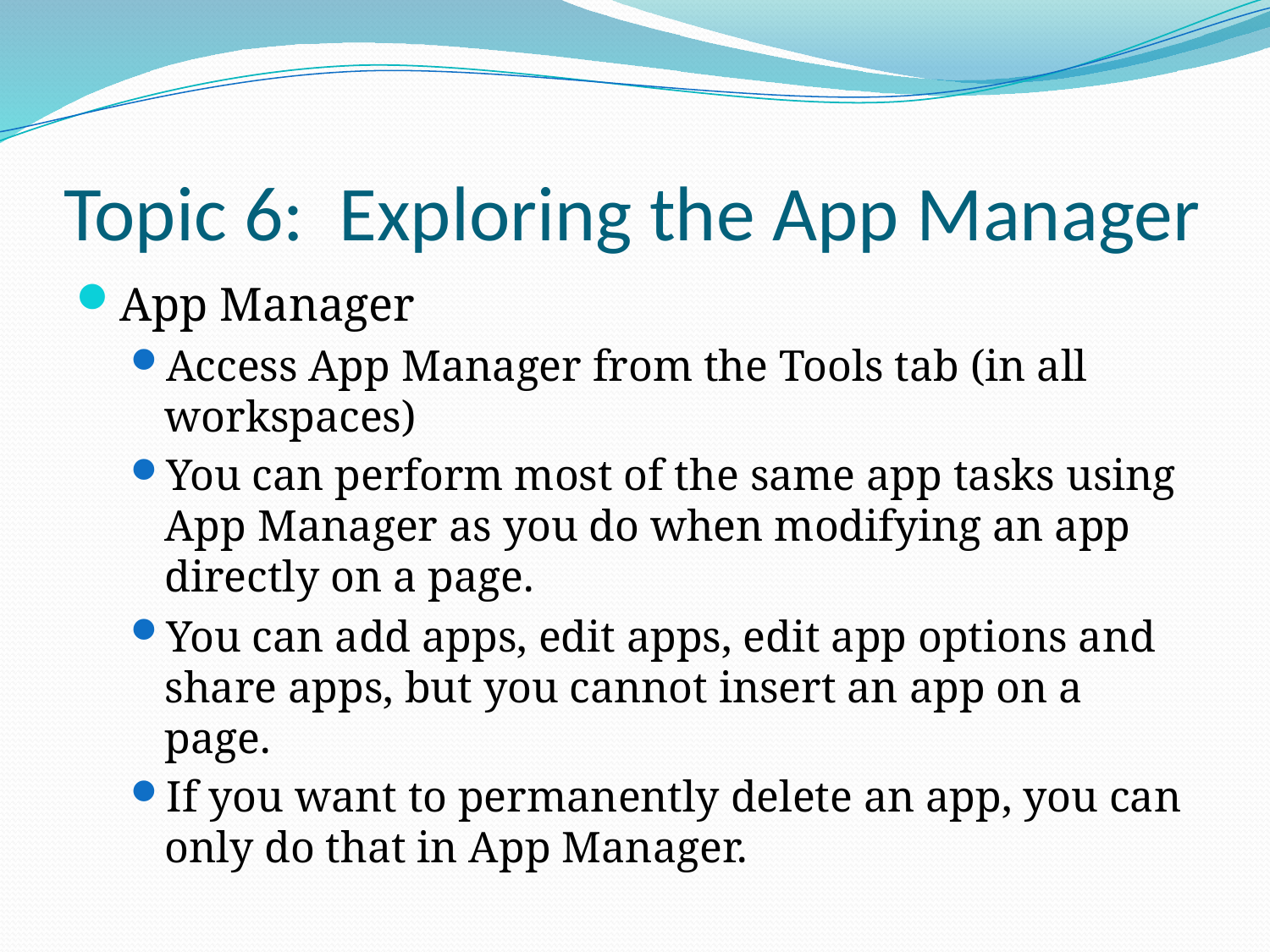

# Topic 6:  Exploring the App Manager
App Manager
Access App Manager from the Tools tab (in all workspaces)
You can perform most of the same app tasks using App Manager as you do when modifying an app directly on a page.
You can add apps, edit apps, edit app options and share apps, but you cannot insert an app on a page.
If you want to permanently delete an app, you can only do that in App Manager.